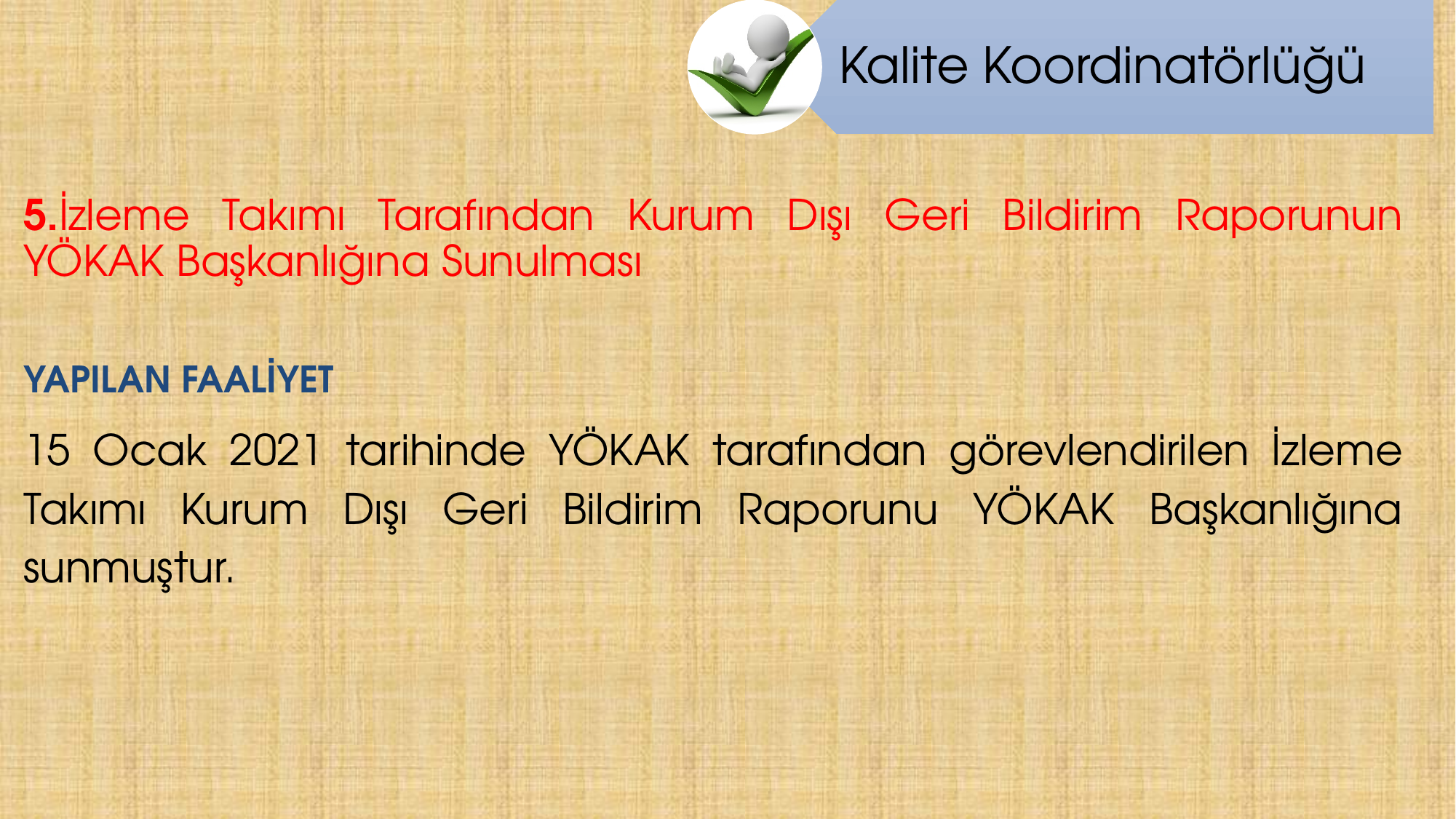

Kalite Koordinatörlüğü
5.İzleme Takımı Tarafından Kurum Dışı Geri Bildirim Raporunun YÖKAK Başkanlığına Sunulması

YAPILAN FAALİYET
15 Ocak 2021 tarihinde YÖKAK tarafından görevlendirilen İzleme Takımı Kurum Dışı Geri Bildirim Raporunu YÖKAK Başkanlığına sunmuştur.